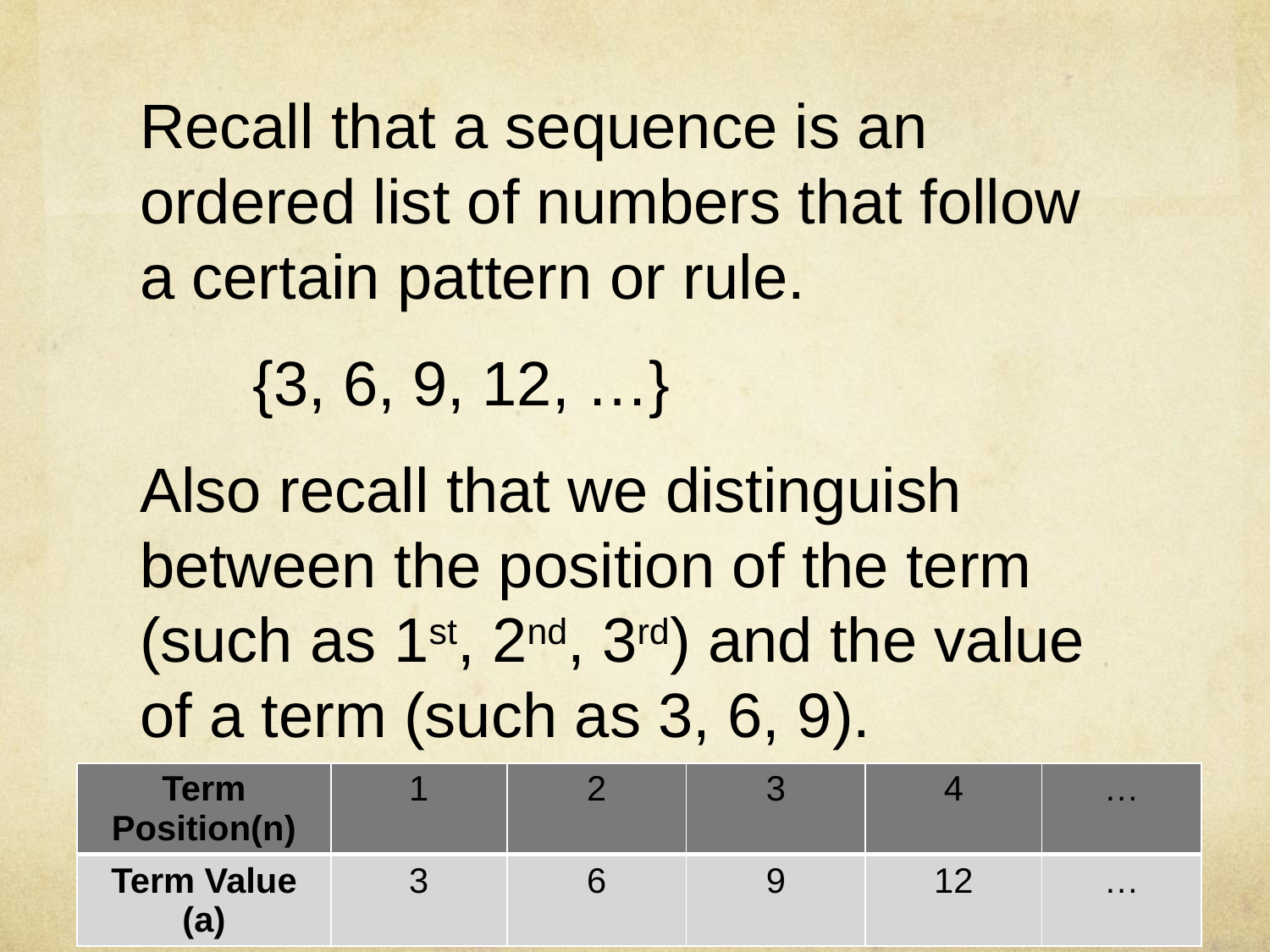

Recall that a sequence is an ordered list of numbers that follow a certain pattern or rule.
		{3, 6, 9, 12, …}
Also recall that we distinguish between the position of the term (such as 1st, 2nd, 3rd) and the value of a term (such as 3, 6, 9).
| Term Position(n) | 1 | 2 | 3 | 4 | … |
| --- | --- | --- | --- | --- | --- |
| Term Value (a) | 3 | 6 | 9 | 12 | … |